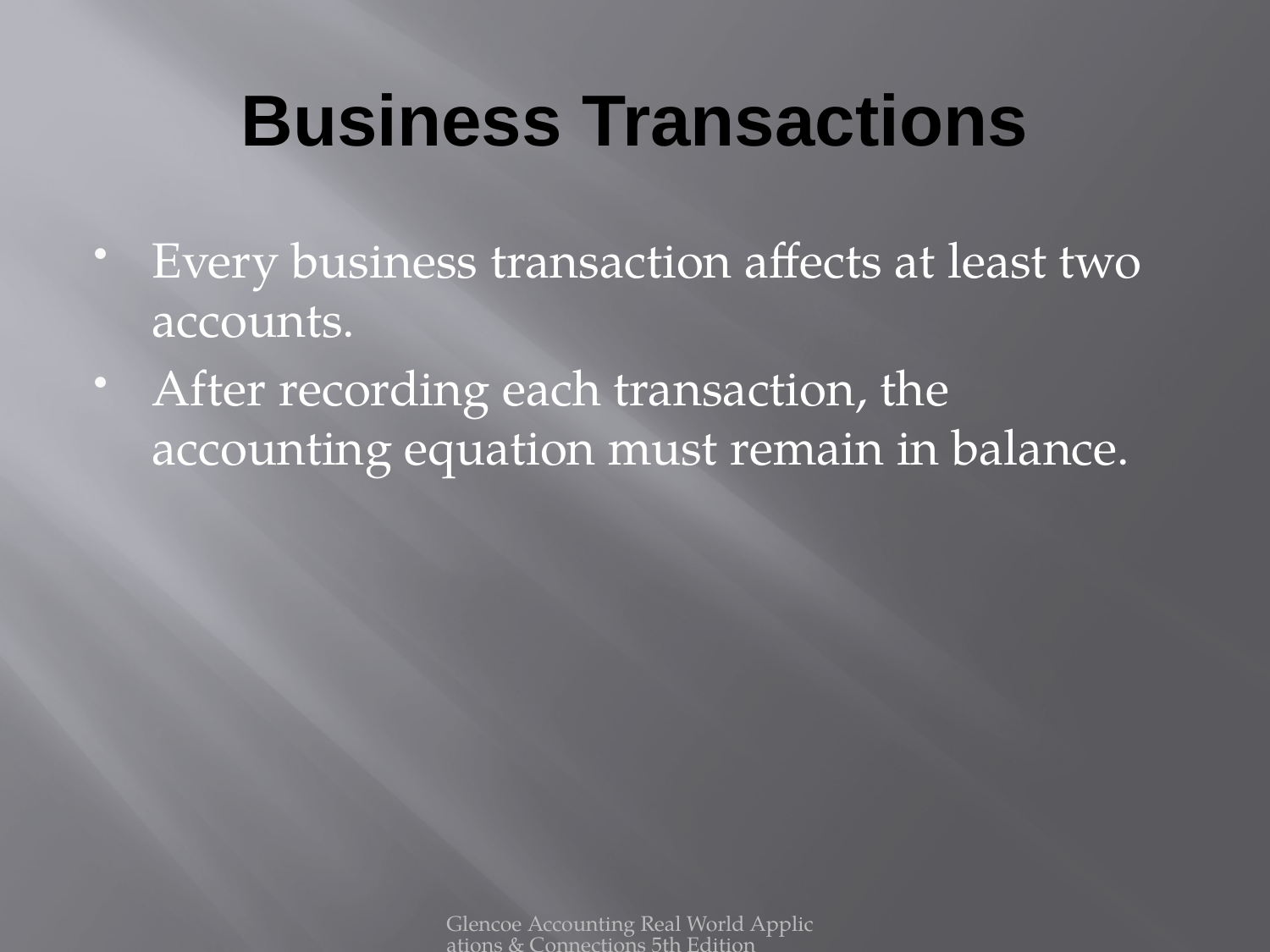

# Business Transactions
Every business transaction affects at least two accounts.
After recording each transaction, the accounting equation must remain in balance.
Glencoe Accounting Real World Applications & Connections 5th Edition